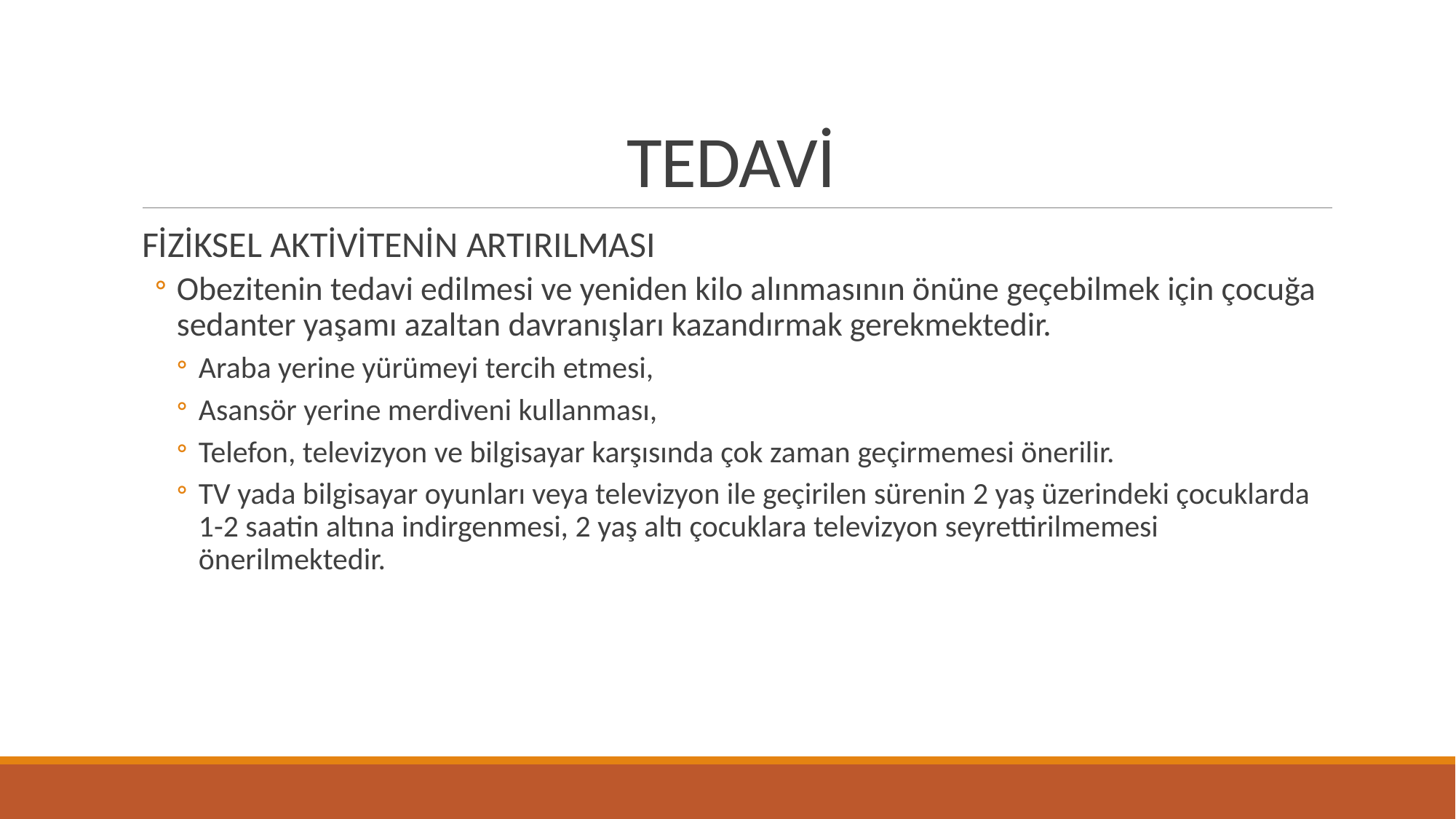

# TEDAVİ
FİZİKSEL AKTİVİTENİN ARTIRILMASI
Obezitenin tedavi edilmesi ve yeniden kilo alınmasının önüne geçebilmek için çocuğa sedanter yaşamı azaltan davranışları kazandırmak gerekmektedir.
Araba yerine yürümeyi tercih etmesi,
Asansör yerine merdiveni kullanması,
Telefon, televizyon ve bilgisayar karşısında çok zaman geçirmemesi önerilir.
TV yada bilgisayar oyunları veya televizyon ile geçirilen sürenin 2 yaş üzerindeki çocuklarda 1-2 saatin altına indirgenmesi, 2 yaş altı çocuklara televizyon seyrettirilmemesi önerilmektedir.